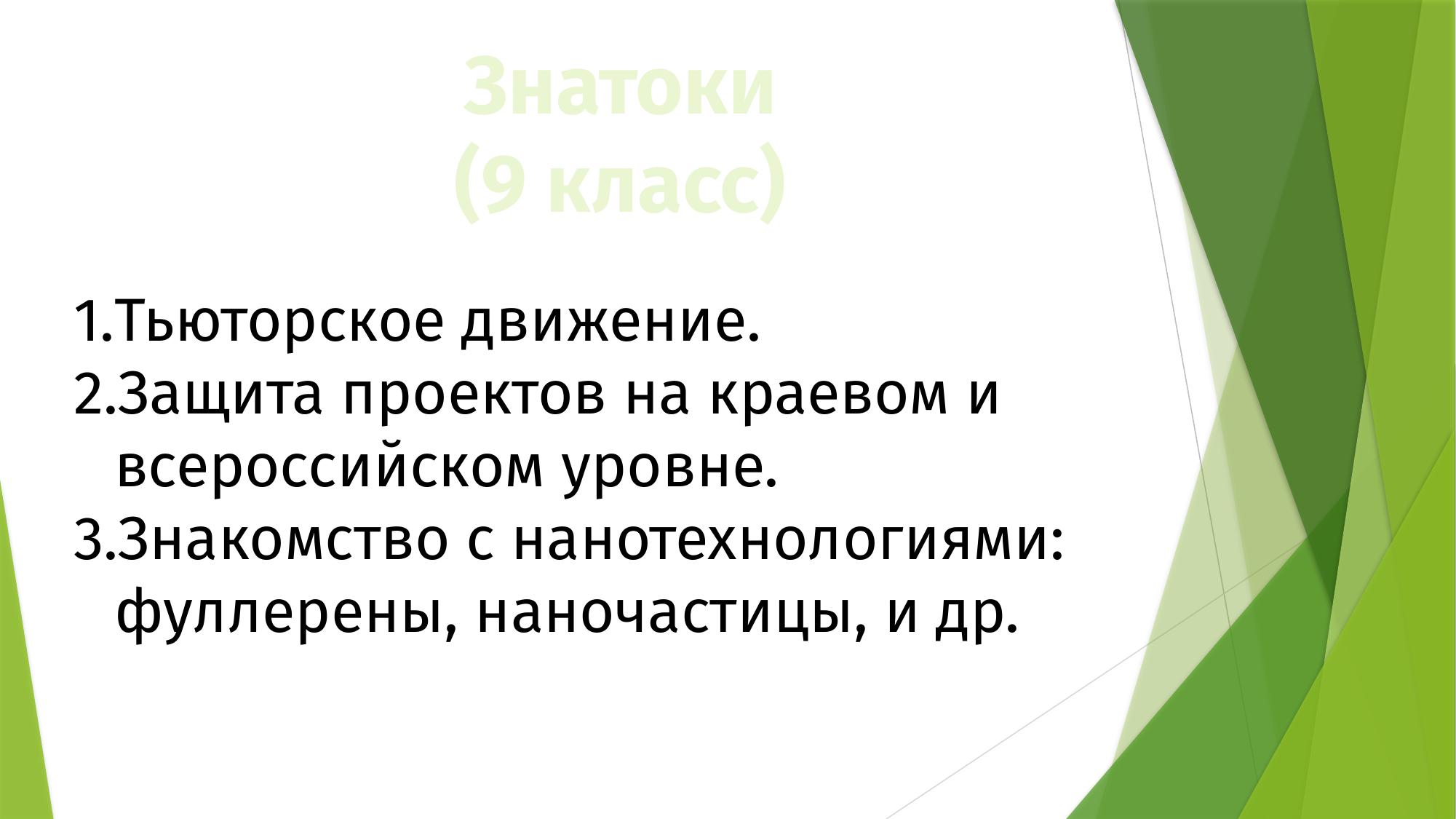

Знатоки
(9 класс)
Тьюторское движение.
Защита проектов на краевом и всероссийском уровне.
Знакомство с нанотехнологиями: фуллерены, наночастицы, и др.